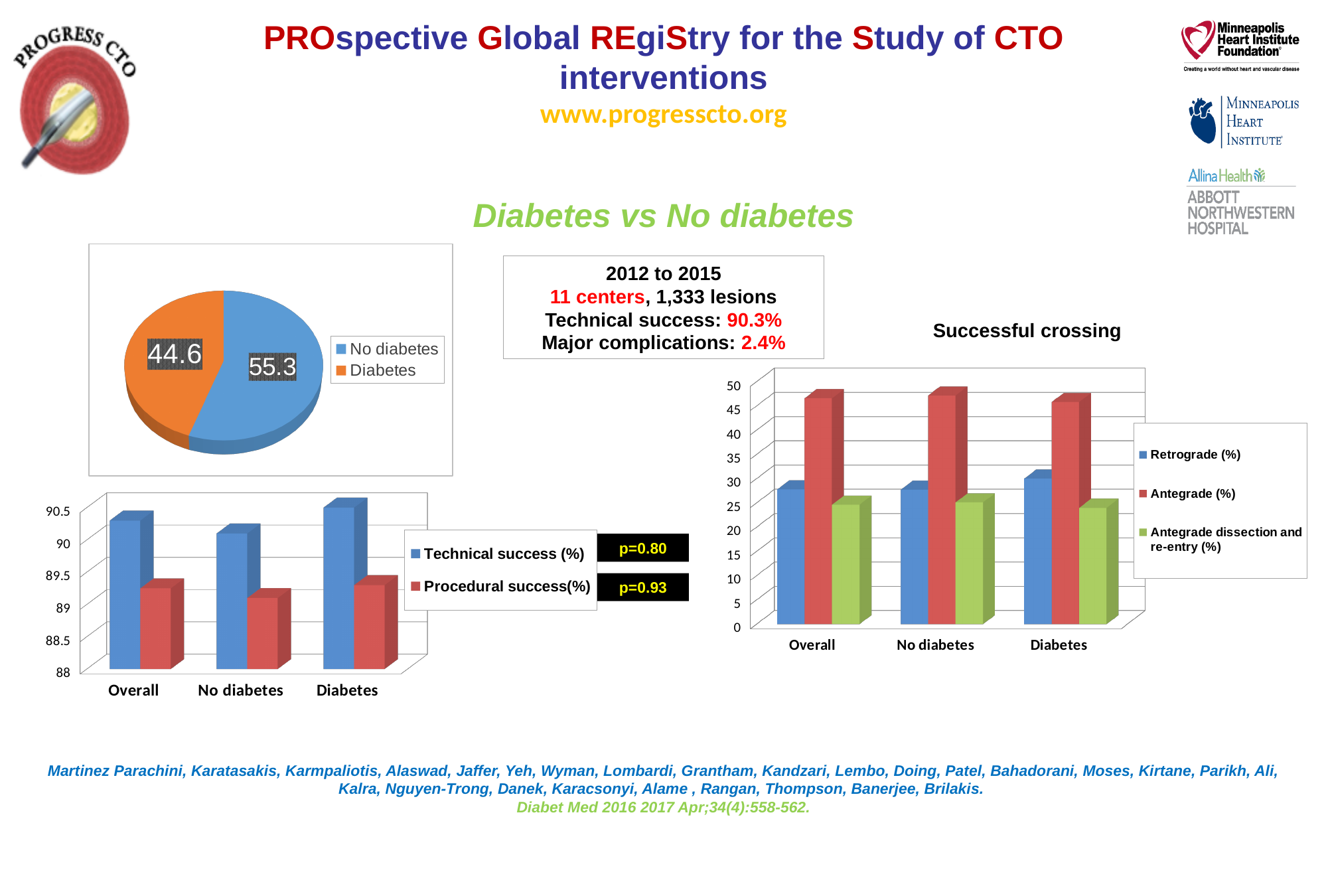

Diabetes vs No diabetes

[unsupported chart]

2012 to 2015
11 centers, 1,333 lesions
Technical success: 90.3%
Major complications: 2.4%
Successful crossing

[unsupported chart]

[unsupported chart]

p=0.80
p=0.93
Martinez Parachini, Karatasakis, Karmpaliotis, Alaswad, Jaffer, Yeh, Wyman, Lombardi, Grantham, Kandzari, Lembo, Doing, Patel, Bahadorani, Moses, Kirtane, Parikh, Ali, Kalra, Nguyen-Trong, Danek, Karacsonyi, Alame , Rangan, Thompson, Banerjee, Brilakis.
Diabet Med 2016 2017 Apr;34(4):558-562.